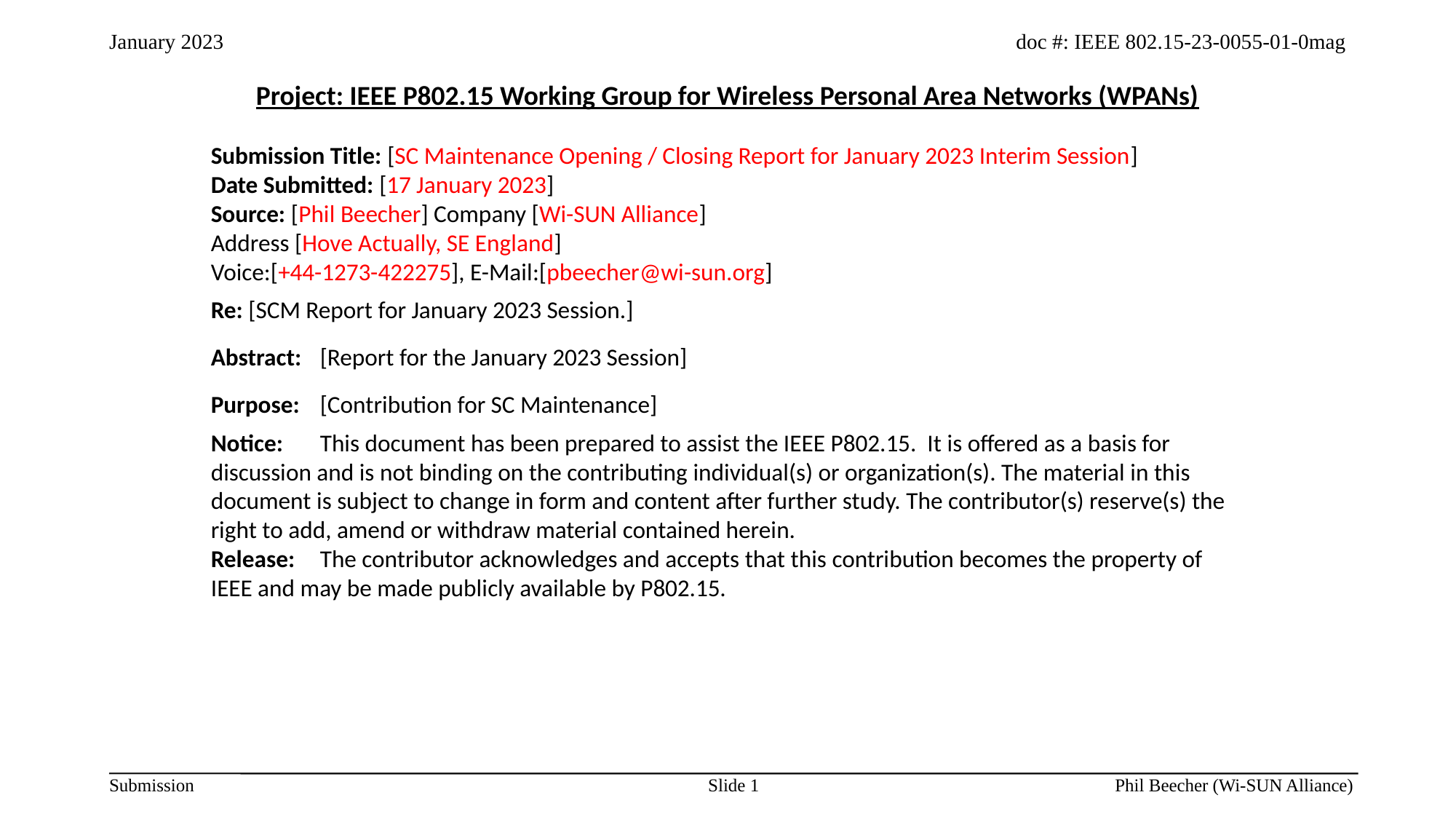

Project: IEEE P802.15 Working Group for Wireless Personal Area Networks (WPANs)

Submission Title: [SC Maintenance Opening / Closing Report for January 2023 Interim Session]
Date Submitted: [17 January 2023]
Source: [Phil Beecher] Company [Wi-SUN Alliance]
Address [Hove Actually, SE England]
Voice:[+44-1273-422275], E-Mail:[pbeecher@wi-sun.org]
Re: [SCM Report for January 2023 Session.]
Abstract:	[Report for the January 2023 Session]
Purpose:	[Contribution for SC Maintenance]
Notice:	This document has been prepared to assist the IEEE P802.15.  It is offered as a basis for discussion and is not binding on the contributing individual(s) or organization(s). The material in this document is subject to change in form and content after further study. The contributor(s) reserve(s) the right to add, amend or withdraw material contained herein.
Release:	The contributor acknowledges and accepts that this contribution becomes the property of IEEE and may be made publicly available by P802.15.
Slide 1
Phil Beecher (Wi-SUN Alliance)